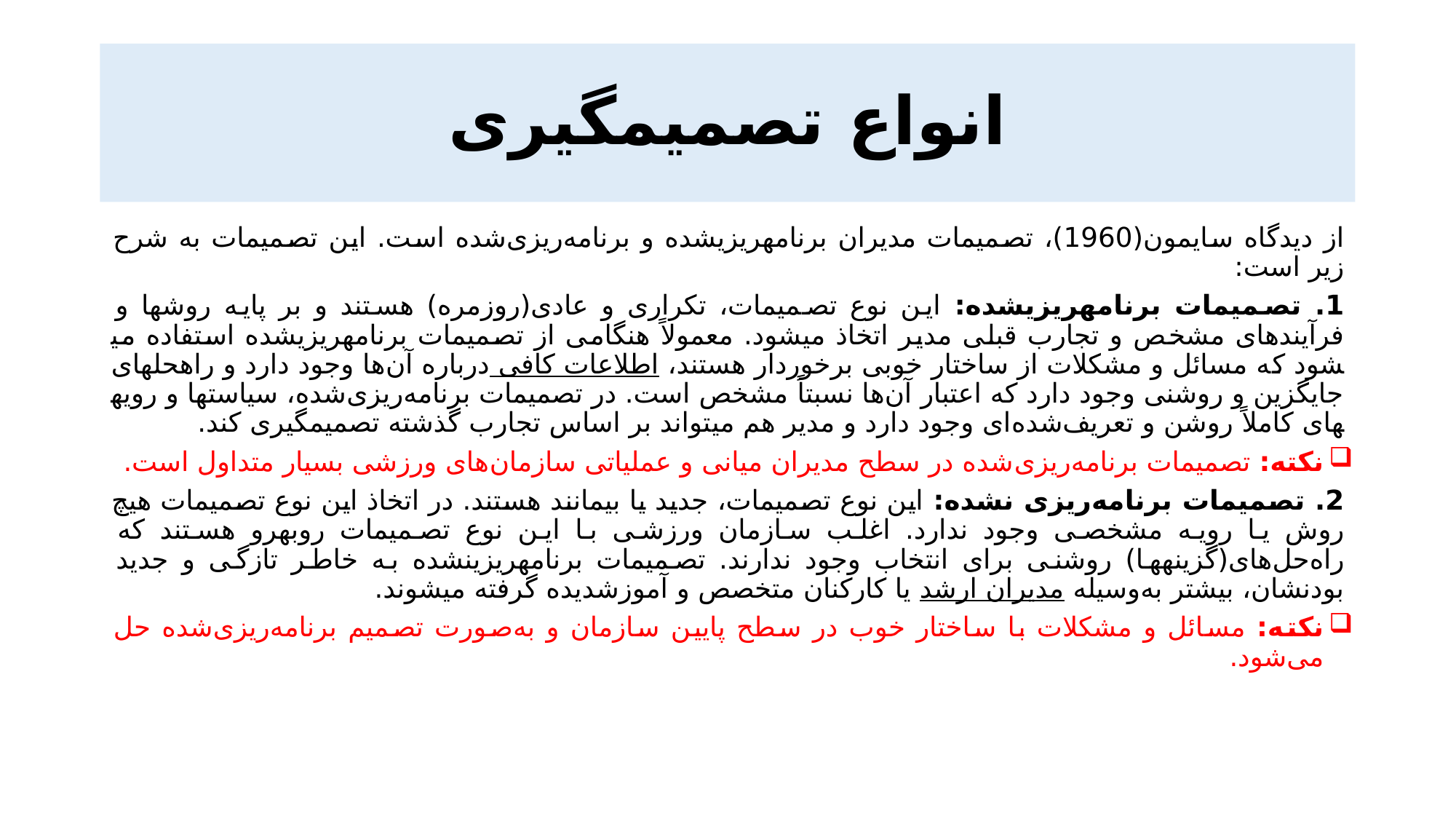

# انواع تصمیم­گیری
از دیدگاه سایمون(1960)، تصمیمات مدیران برنامه­ریزی­شده و برنامه‌ریزی‌شده است. این تصمیمات به شرح زیر است:
1. تصمیمات برنامه­ریزی­شده: این نوع تصمیمات، تکراری و عادی(روزمره) هستند و بر پایه روش­ها و فرآیندهای مشخص و تجارب قبلی مدیر اتخاذ می­شود. معمولاً هنگامی از تصمیمات برنامه­ریزی­شده استفاده می­شود که مسائل و مشکلات از ساختار خوبی برخوردار هستند، اطلاعات کافی درباره آن‌ها وجود دارد و راه­حل­های جایگزین و روشنی وجود دارد که اعتبار آن‌ها نسبتاً مشخص است. در تصمیمات برنامه‌ریزی‌شده، سیاست­ها و رویه­های کاملاً روشن و تعریف‌شده‌ای وجود دارد و مدیر هم می­تواند بر اساس تجارب گذشته تصمیم­گیری کند.
نکته: تصمیمات برنامه‌ریزی‌شده در سطح مدیران میانی و عملیاتی سازمان‌های ورزشی بسیار متداول است.
2. تصمیمات برنامه‌ریزی نشده: این نوع تصمیمات، جدید یا بی­مانند هستند. در اتخاذ این نوع تصمیمات هیچ روش یا رویه مشخصی وجود ندارد. اغلب سازمان ورزشی با این نوع تصمیمات رو­به­رو هستند که راه‌حل‌های(گزینه­ها) روشنی برای انتخاب وجود ندارند. تصمیمات برنامه­ریزی­نشده به خاطر تازگی و جدید بودنشان، بیشتر به‌وسیله مدیران ارشد یا کارکنان متخصص و آموزش­دیده گرفته می­شوند.
نکته: مسائل و مشکلات با ساختار خوب در سطح پایین سازمان و به‌صورت تصمیم برنامه‌ریزی‌شده حل می‌شود.